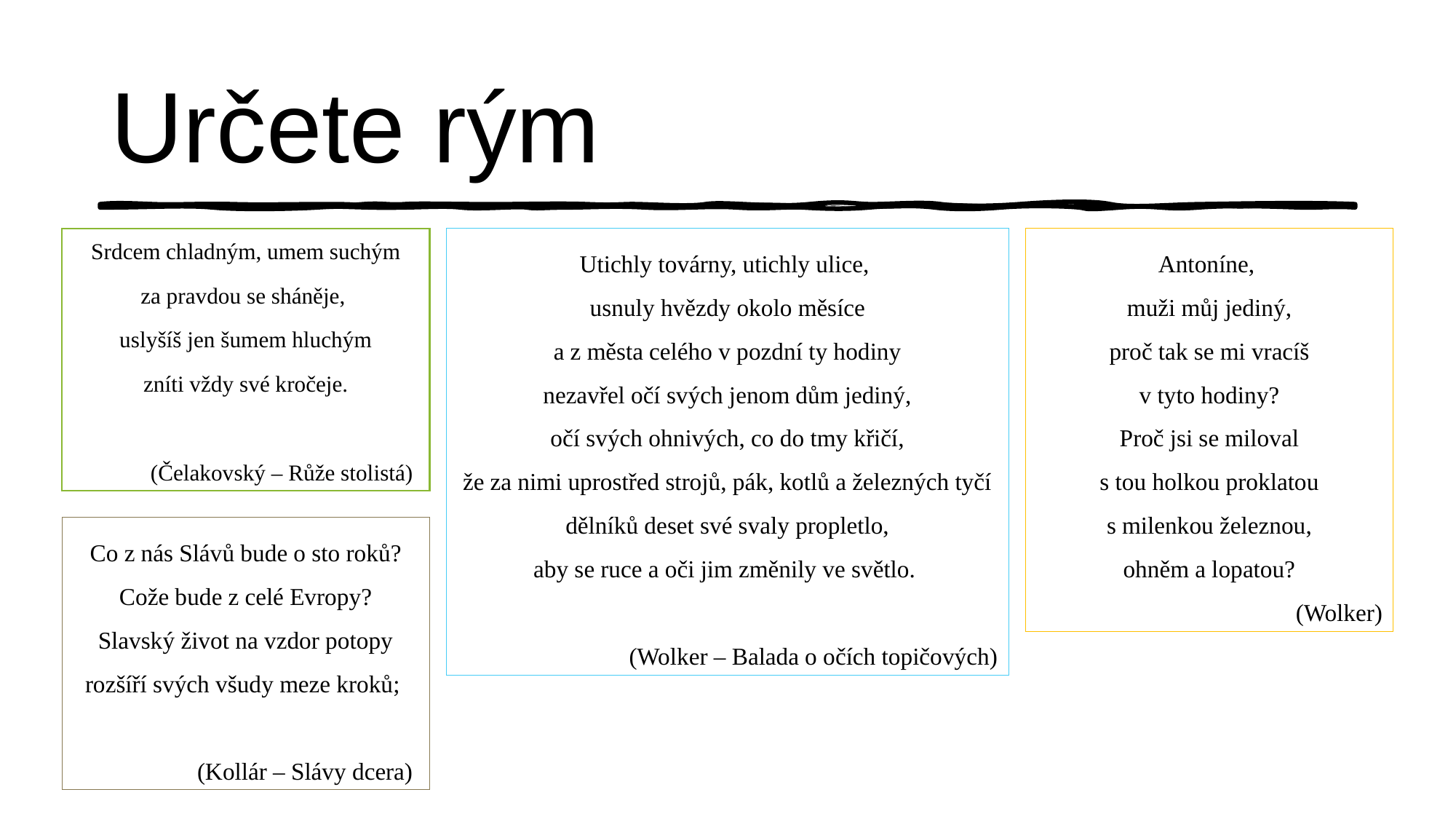

# Určete rým
Utichly továrny, utichly ulice,
usnuly hvězdy okolo měsíce
a z města celého v pozdní ty hodiny
nezavřel očí svých jenom dům jediný,
očí svých ohnivých, co do tmy křičí,
že za nimi uprostřed strojů, pák, kotlů a železných tyčí
dělníků deset své svaly propletlo,
aby se ruce a oči jim změnily ve světlo.

(Wolker – Balada o očích topičových)
Antoníne,
muži můj jediný,
proč tak se mi vracíš
v tyto hodiny?
Proč jsi se miloval
s tou holkou proklatou
s milenkou železnou,
ohněm a lopatou?
(Wolker)
Srdcem chladným, umem suchým
za pravdou se sháněje,
uslyšíš jen šumem hluchým
zníti vždy své kročeje.

(Čelakovský – Růže stolistá)
Co z nás Slávů bude o sto roků?
Cože bude z celé Evropy?
Slavský život na vzdor potopy
rozšíří svých všudy meze kroků;

(Kollár – Slávy dcera)